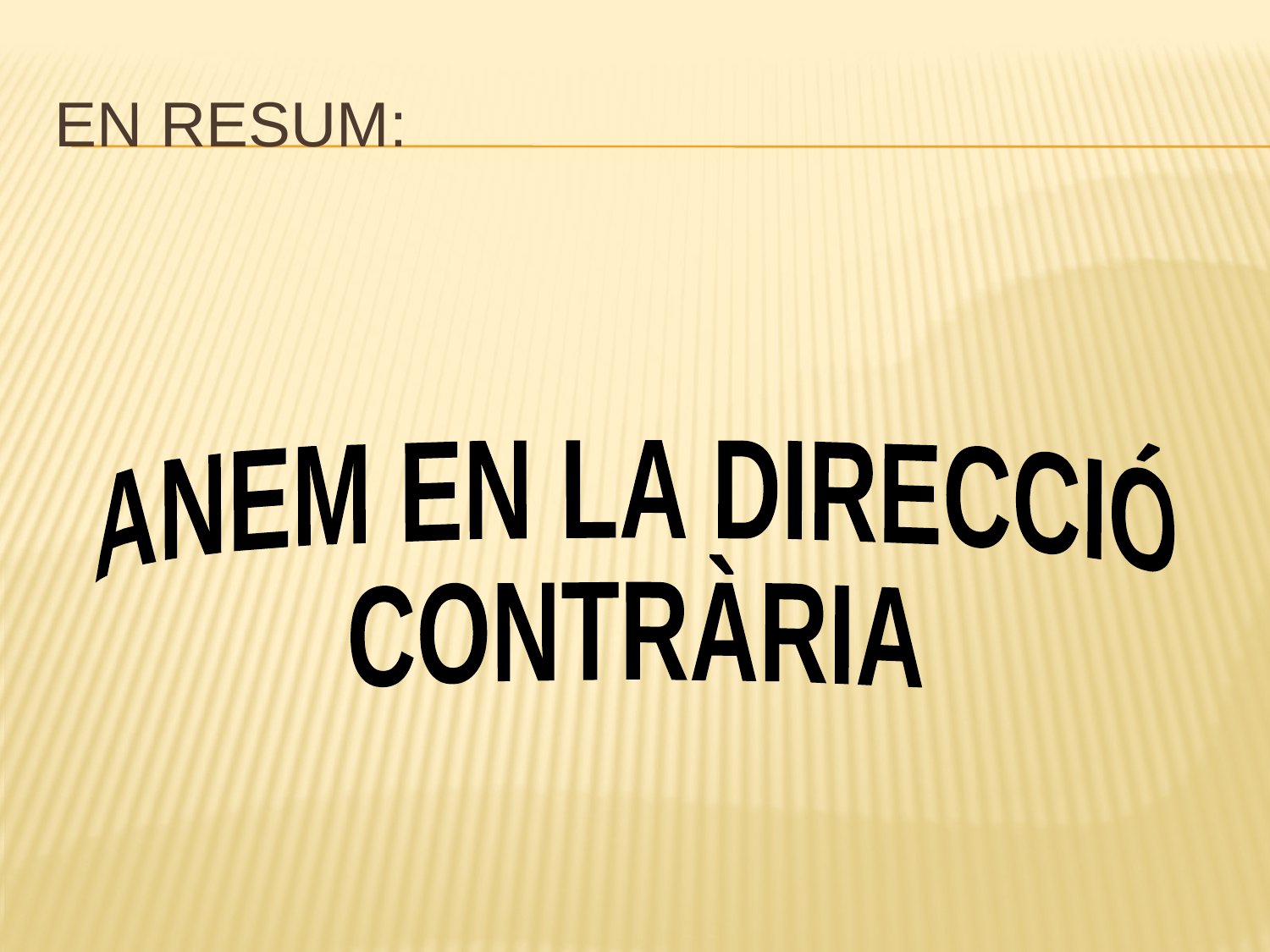

# EN RESUM:

ANEM EN LA DIRECCIÓ
CONTRÀRIA